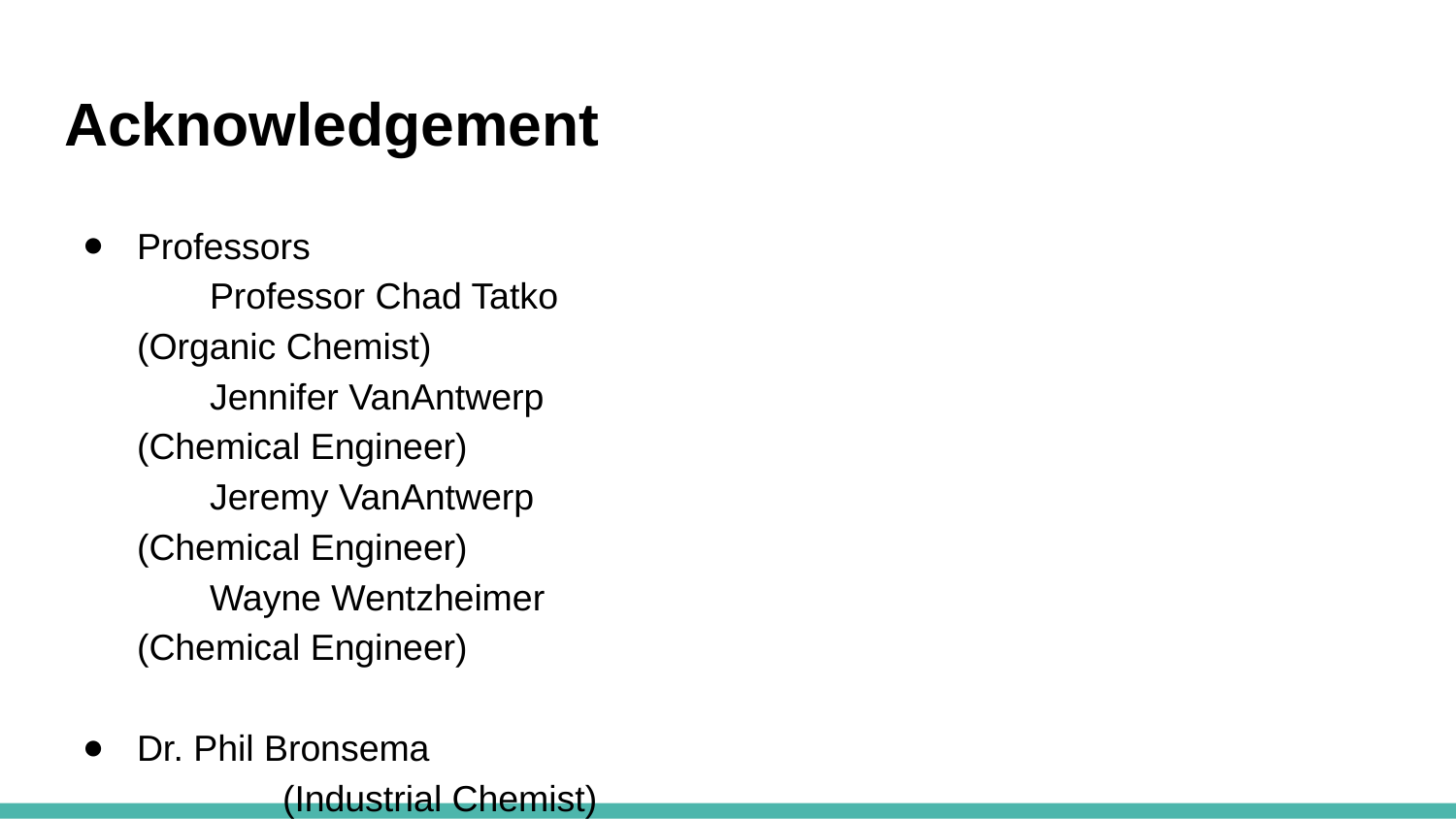

# Acknowledgement
Professors
Professor Chad Tatko 						(Organic Chemist)
Jennifer VanAntwerp						(Chemical Engineer)
Jeremy VanAntwerp 						(Chemical Engineer)
Wayne Wentzheimer 						(Chemical Engineer)

Dr. Phil Bronsema							(Industrial Chemist)
Zeeland Farm Services Inc.					(Soybean Oil Company)
Team 18										(Mechanical Team)